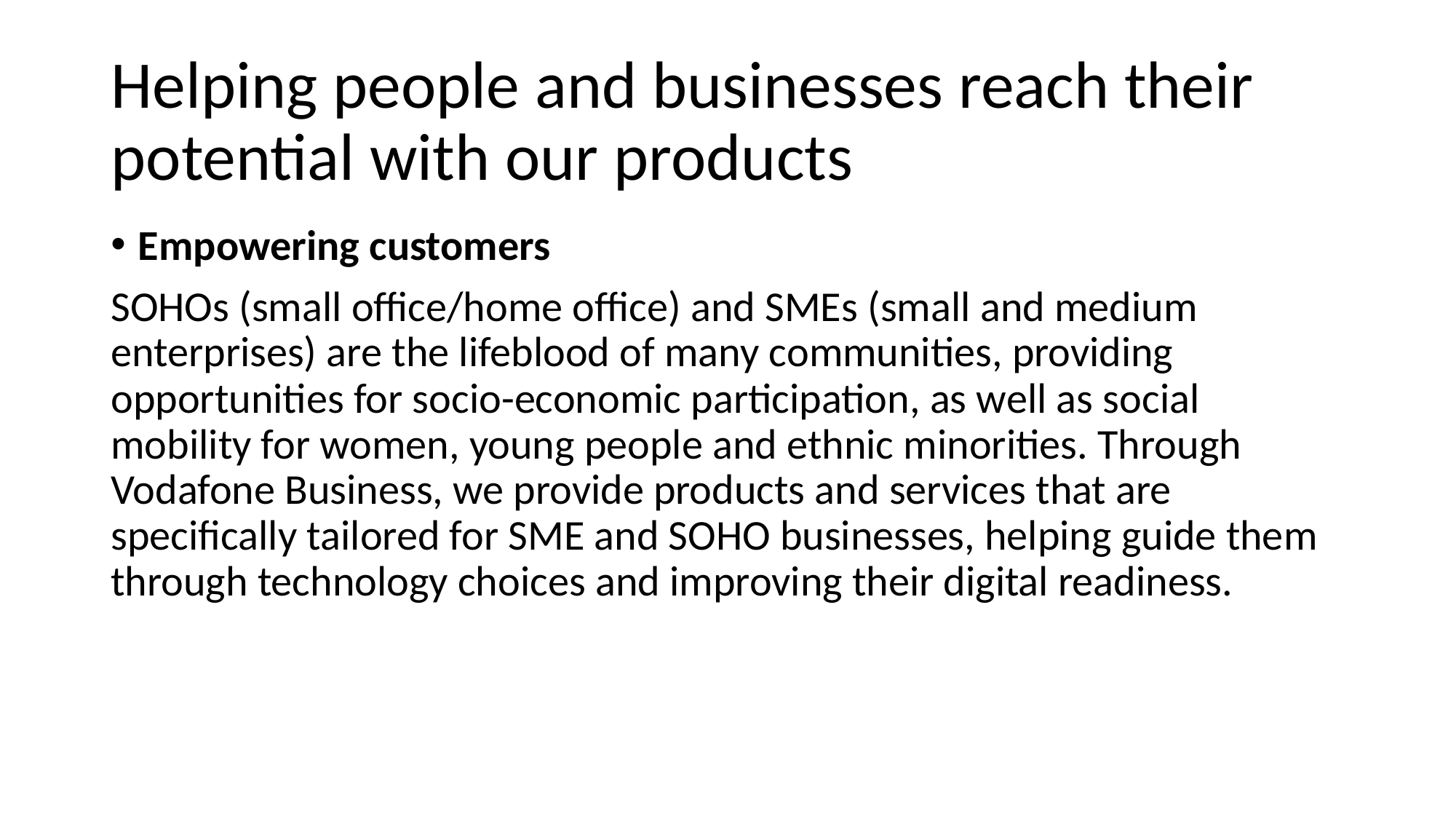

# Helping people and businesses reach their potential with our products
Empowering customers
SOHOs (small office/home office) and SMEs (small and medium enterprises) are the lifeblood of many communities, providing opportunities for socio-economic participation, as well as social mobility for women, young people and ethnic minorities. Through Vodafone Business, we provide products and services that are specifically tailored for SME and SOHO businesses, helping guide them through technology choices and improving their digital readiness.